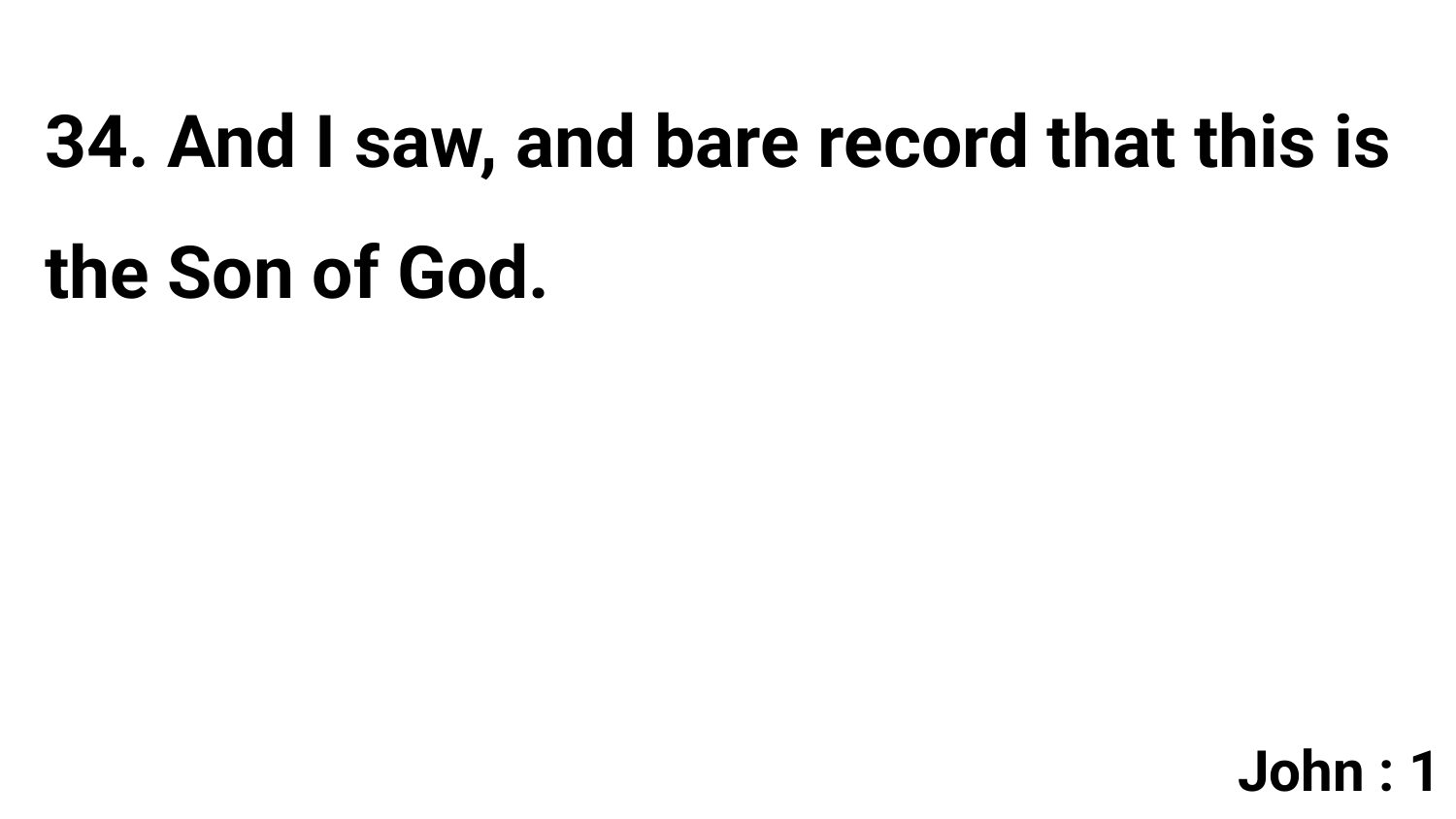

34. And I saw, and bare record that this is the Son of God.
John : 1